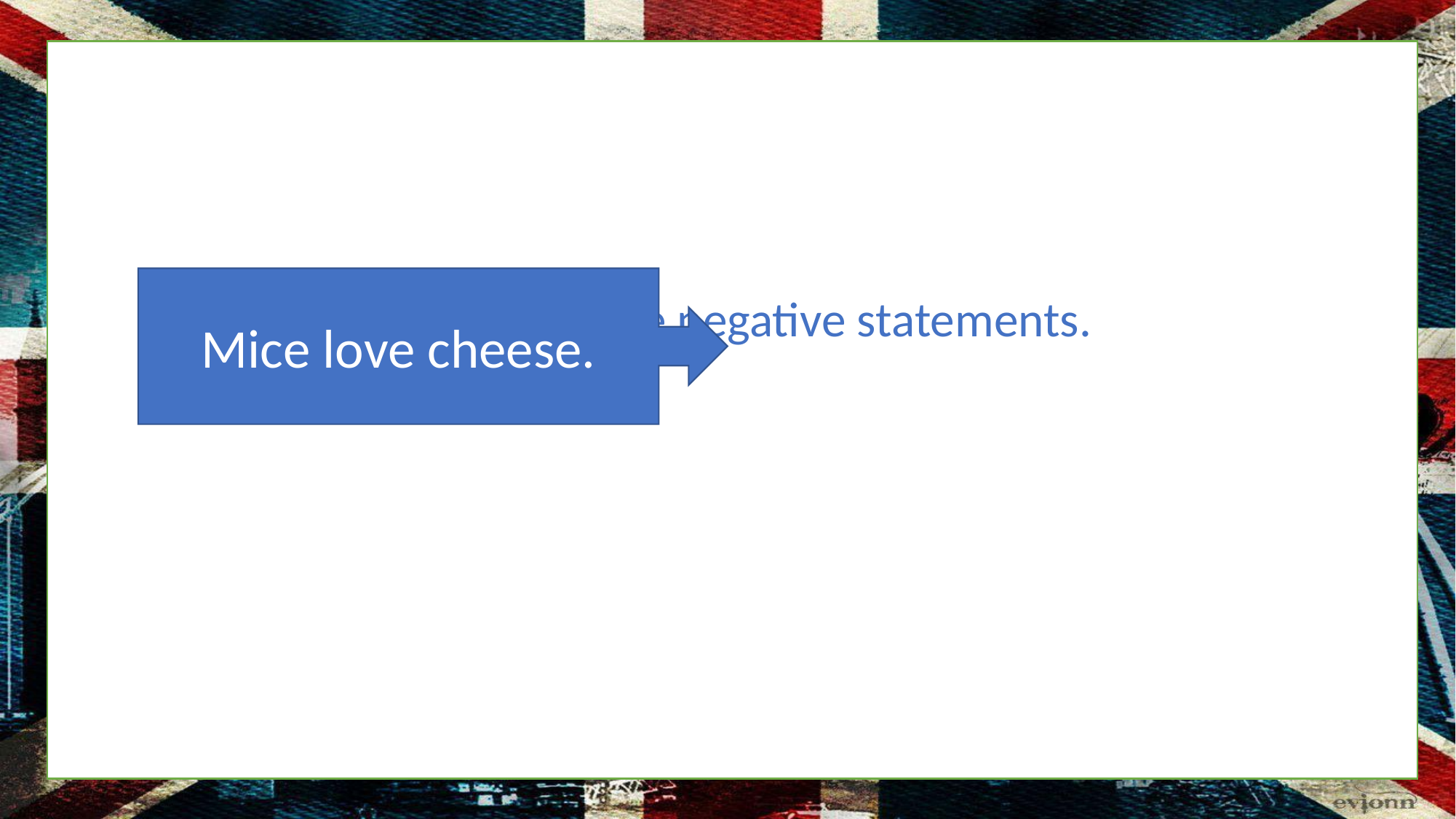

# Exercise: Make negative statements.
Mice love cheese.